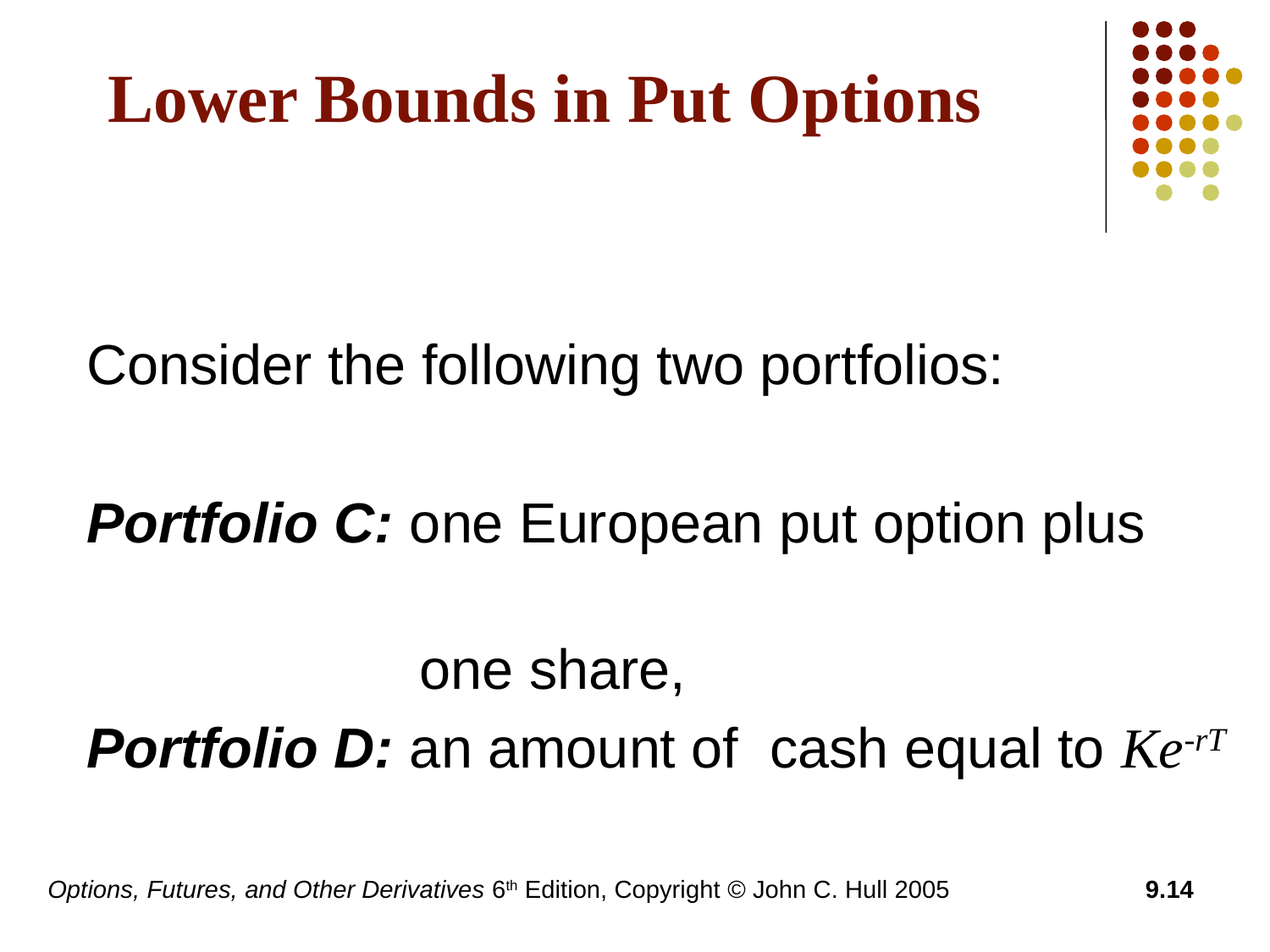

# Lower Bounds in Put Options

	Consider the following two portfolios:

	Portfolio C: one European put option plus
                          one share,
	Portfolio D: an amount of  cash equal to Ke-rT

Options, Futures, and Other Derivatives 6th Edition, Copyright © John C. Hull 2005
9.14